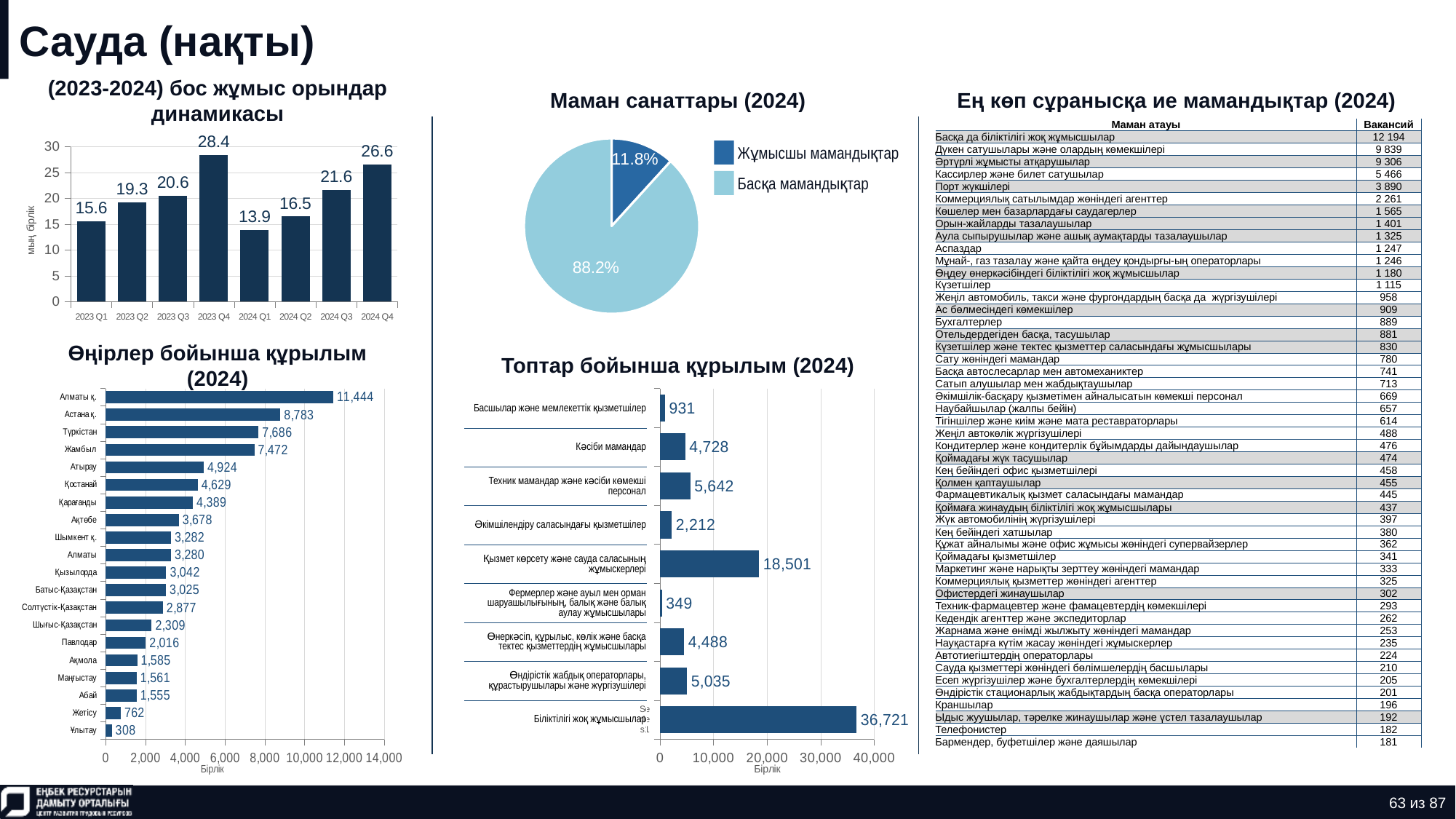

# Сауда (нақты)
(2023-2024) бос жұмыс орындар динамикасы
Маман санаттары (2024)
Ең көп сұранысқа ие мамандықтар (2024)

### Chart

| Category | Количество |
|---|---|
| нерабочая профессия | 0.11754678336534914 |
| рабочая профессия | 0.8824532166346508 |
| Маман атауы | Вакансий |
| --- | --- |
| Басқа да біліктілігі жоқ жұмысшылар | 12 194 |
| Дүкен сатушылары және олардың көмекшілері | 9 839 |
| Әртүрлі жұмысты атқарушылар | 9 306 |
| Кассирлер және билет сатушылар | 5 466 |
| Порт жүкшілері | 3 890 |
| Коммерциялық сатылымдар жөніндегі агенттер | 2 261 |
| Көшелер мен базарлардағы саудагерлер | 1 565 |
| Орын-жайларды тазалаушылар | 1 401 |
| Аула сыпырушылар және ашық аумақтарды тазалаушылар | 1 325 |
| Аспаздар | 1 247 |
| Мұнай-, газ тазалау және қайта өңдеу қондырғы-ың операторлары | 1 246 |
| Өңдеу өнеркәсібіндегі біліктілігі жоқ жұмысшылар | 1 180 |
| Күзетшілер | 1 115 |
| Жеңіл автомобиль, такси және фургондардың басқа да жүргізушілері | 958 |
| Ас бөлмесіндегі көмекшілер | 909 |
| Бухгалтерлер | 889 |
| Отельдердегіден басқа, тасушылар | 881 |
| Күзетшілер және тектес қызметтер саласындағы жұмысшылары | 830 |
| Сату жөніндегі мамандар | 780 |
| Басқа автослесарлар мен автомеханиктер | 741 |
| Сатып алушылар мен жабдықтаушылар | 713 |
| Әкімшілік-басқару қызметімен айналысатын көмекші персонал | 669 |
| Наубайшылар (жалпы бейін) | 657 |
| Тігіншілер және киім және мата реставраторлары | 614 |
| Жеңіл автокөлік жүргізушілері | 488 |
| Кондитерлер және кондитерлік бұйымдарды дайындаушылар | 476 |
| Қоймадағы жүк тасушылар | 474 |
| Кең бейіндегі офис қызметшілері | 458 |
| Қолмен қаптаушылар | 455 |
| Фармацевтикалық қызмет саласындағы мамандар | 445 |
| Қоймаға жинаудың біліктілігі жоқ жұмысшылары | 437 |
| Жүк автомобилінің жүргізушілері | 397 |
| Кең бейіндегі хатшылар | 380 |
| Құжат айналымы және офис жұмысы жөніндегі супервайзерлер | 362 |
| Қоймадағы қызметшілер | 341 |
| Маркетинг және нарықты зерттеу жөніндегі мамандар | 333 |
| Коммерциялық қызметтер жөніндегі агенттер | 325 |
| Офистердегі жинаушылар | 302 |
| Техник-фармацевтер және фамацевтердің көмекшілері | 293 |
| Кедендік агенттер және экспедиторлар | 262 |
| Жарнама және өнімді жылжыту жөніндегі мамандар | 253 |
| Науқастарға күтім жасау жөніндегі жұмыскерлер | 235 |
| Автотиегіштердің операторлары | 224 |
| Сауда қызметтері жөніндегі бөлімшелердің басшылары | 210 |
| Есеп жүргізушілер және бухгалтерлердің көмекшілері | 205 |
| Өндірістік стационарлық жабдықтардың басқа операторлары | 201 |
| Краншылар | 196 |
| Ыдыс жуушылар, тәрелке жинаушылар және үстел тазалаушылар | 192 |
| Телефонистер | 182 |
| Бармендер, буфетшілер және даяшылар | 181 |

### Chart

| Category | Ряд 1 |
|---|---|
| 2023 Q1 | 15.622 |
| 2023 Q2 | 19.296 |
| 2023 Q3 | 20.577 |
| 2023 Q4 | 28.424 |
| 2024 Q1 | 13.866 |
| 2024 Q2 | 16.494 |
| 2024 Q3 | 21.645 |
| 2024 Q4 | 26.602 |
Жұмысшы мамандықтар

Басқа мамандықтар

Өңірлер бойынша құрылым (2024)
Топтар бойынша құрылым (2024)

### Chart

| Category | Ряд 1 |
|---|---|
| Ұлытау | 308.0 |
| Жетісу | 762.0 |
| Абай | 1555.0 |
| Маңғыстау | 1561.0 |
| Ақмола | 1585.0 |
| Павлодар | 2016.0 |
| Шығыс-Қазақстан | 2309.0 |
| Солтүстік-Қазақстан | 2877.0 |
| Батыс-Қазақстан | 3025.0 |
| Қызылорда | 3042.0 |
| Алматы | 3280.0 |
| Шымкент қ. | 3282.0 |
| Ақтөбе | 3678.0 |
| Қарағанды | 4389.0 |
| Қостанай | 4629.0 |
| Атырау | 4924.0 |
| Жамбыл | 7472.0 |
| Түркістан | 7686.0 |
| Астана қ. | 8783.0 |
| Алматы қ. | 11444.0 |

### Chart

| Category | Ряд 1 |
|---|---|
|  | 36721.0 |
|  | 5035.0 |
|  | 4488.0 |
|  | 349.0 |
|  | 18501.0 |
|  | 2212.0 |
|  | 5642.0 |
|  | 4728.0 |
|  | 931.0 |
| Басшылар және мемлекеттік қызметшілер |
| --- |
| Кәсіби мамандар |
| Техник мамандар және кәсіби көмекші персонал |
| Әкімшілендіру саласындағы қызметшілер |
| Қызмет көрсету және сауда саласының жұмыскерлері |
| Фермерлер және ауыл мен орман шаруашылығының, балық және балық аулау жұмысшылары |
| Өнеркәсіп, құрылыс, көлік және басқа тектес қызметтердің жұмысшылары |
| Өндірістік жабдық операторлары, құрастырушылары және жүргізушілері |
| Біліктілігі жоқ жұмысшылар |
63 из 87